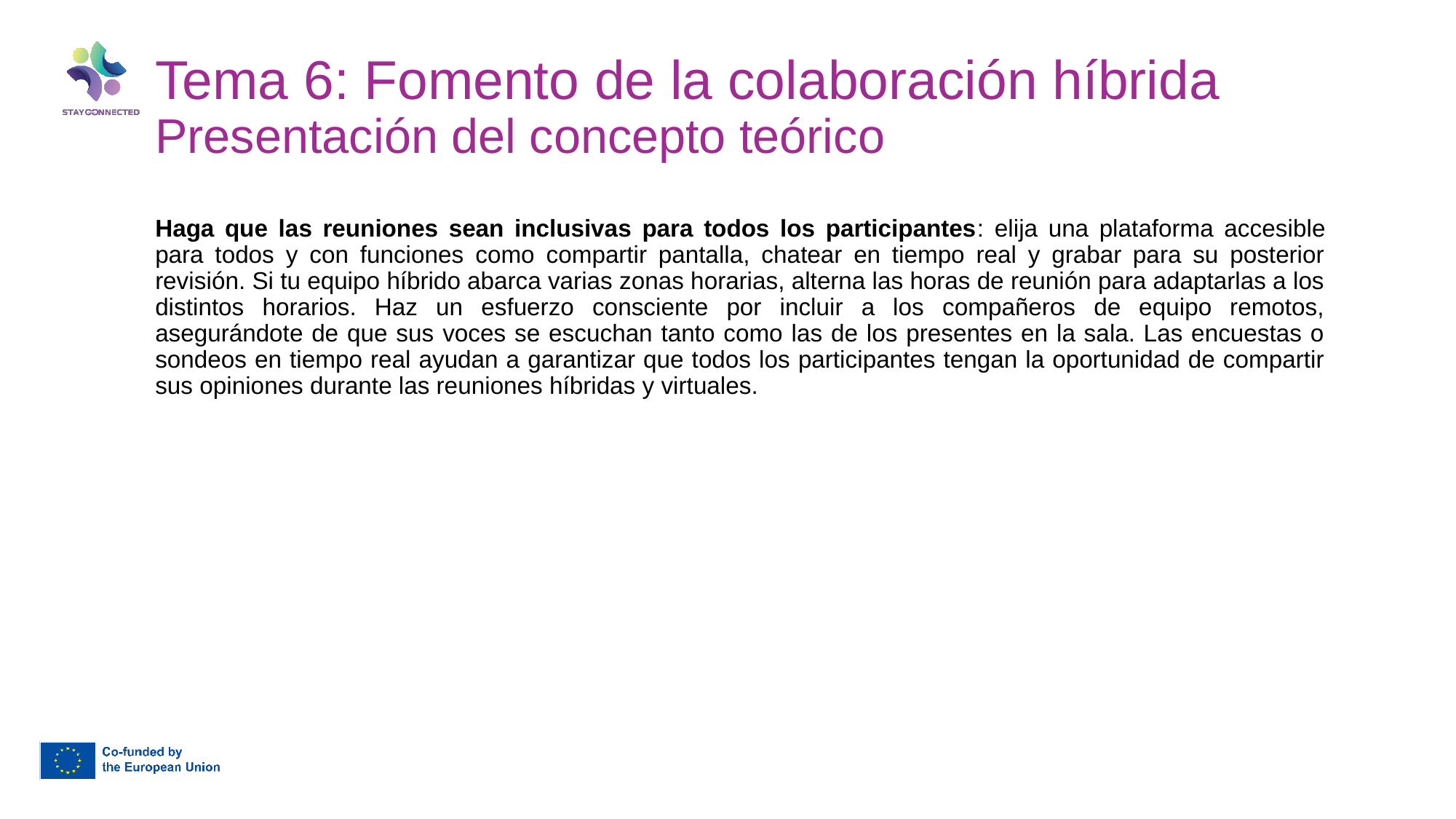

Tema 6: Fomento de la colaboración híbrida
Presentación del concepto teórico
Haga que las reuniones sean inclusivas para todos los participantes: elija una plataforma accesible para todos y con funciones como compartir pantalla, chatear en tiempo real y grabar para su posterior revisión. Si tu equipo híbrido abarca varias zonas horarias, alterna las horas de reunión para adaptarlas a los distintos horarios. Haz un esfuerzo consciente por incluir a los compañeros de equipo remotos, asegurándote de que sus voces se escuchan tanto como las de los presentes en la sala. Las encuestas o sondeos en tiempo real ayudan a garantizar que todos los participantes tengan la oportunidad de compartir sus opiniones durante las reuniones híbridas y virtuales.